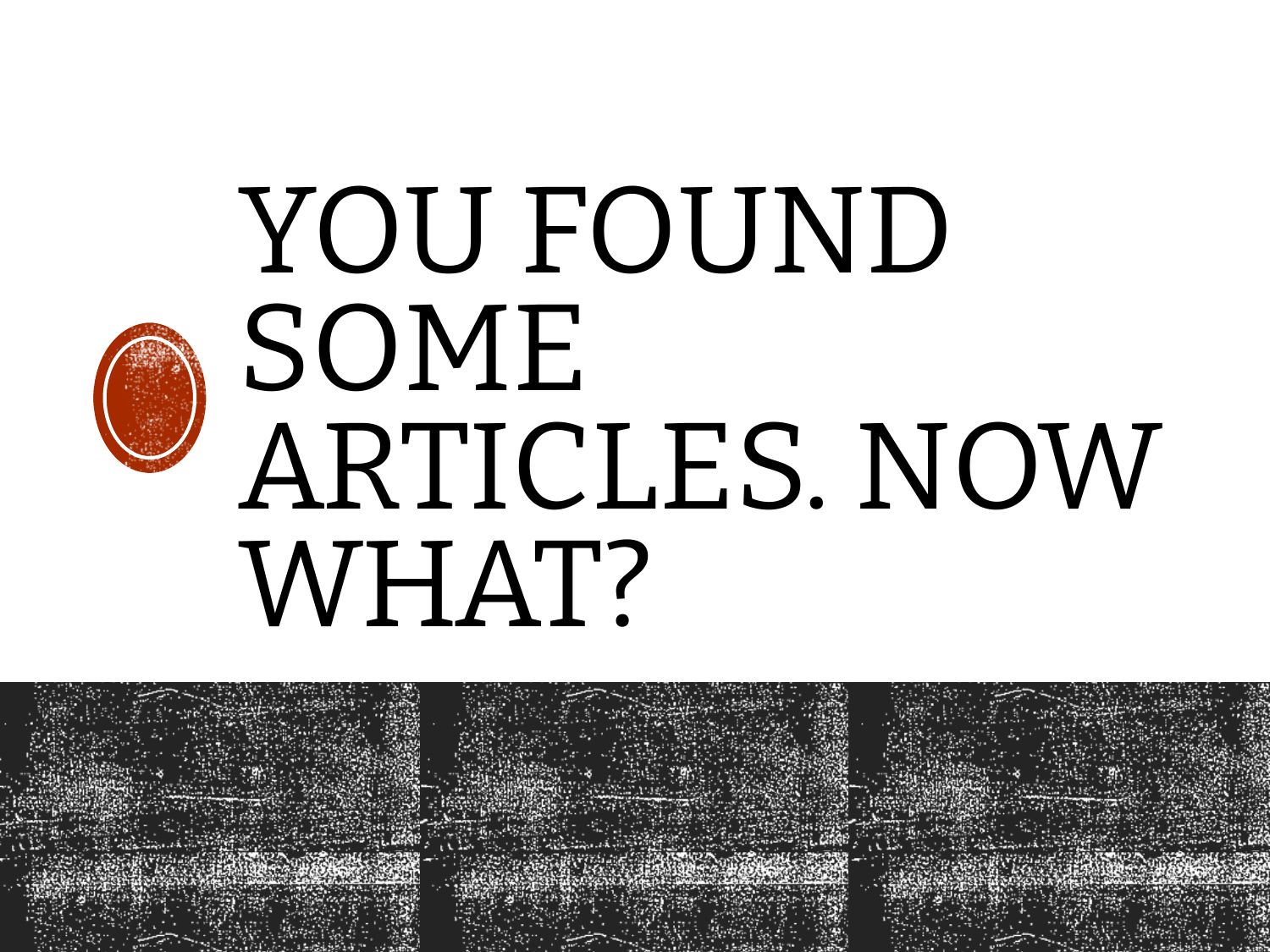

# You found some articles. Now what?